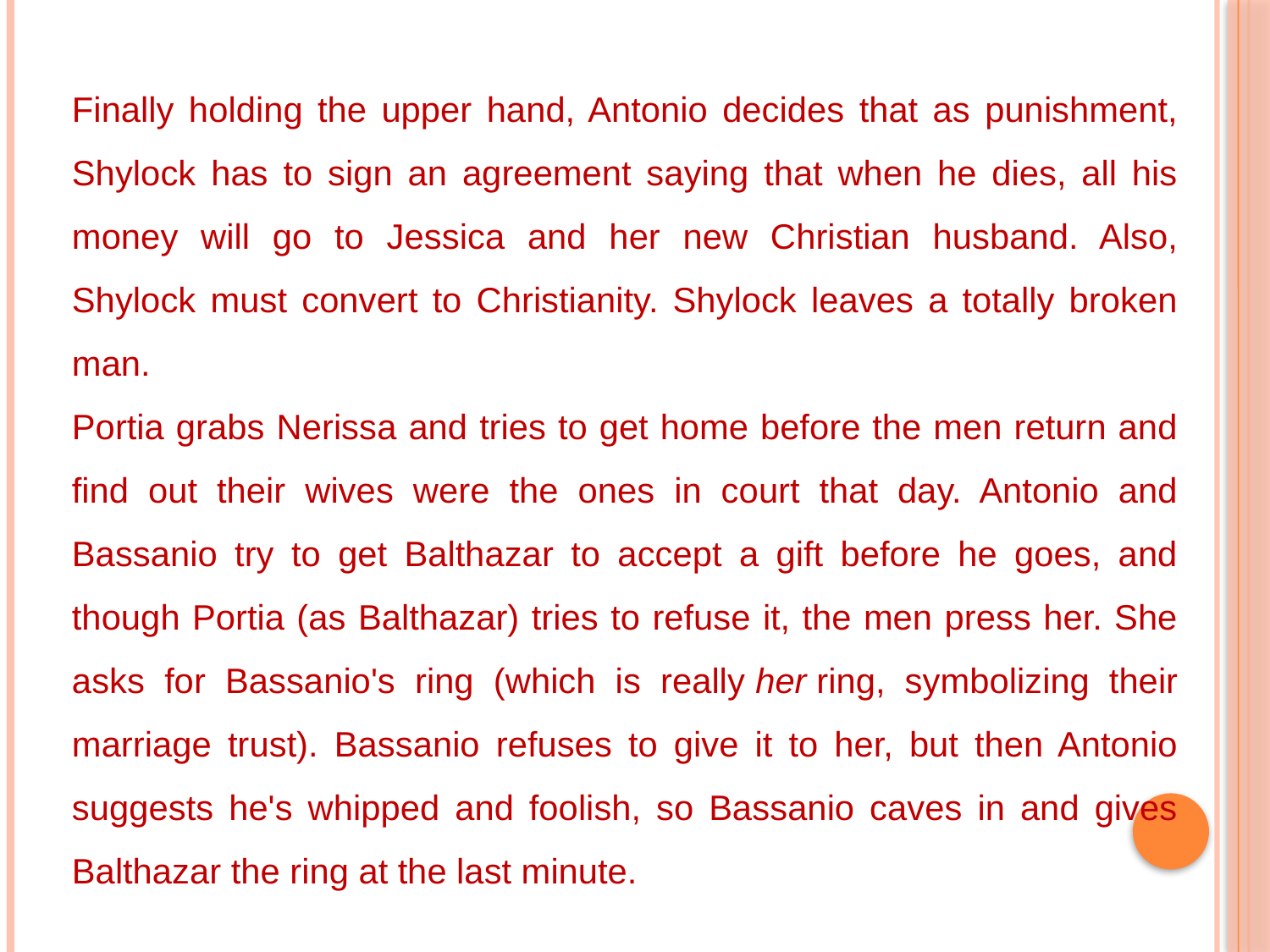

Finally holding the upper hand, Antonio decides that as punishment, Shylock has to sign an agreement saying that when he dies, all his money will go to Jessica and her new Christian husband. Also, Shylock must convert to Christianity. Shylock leaves a totally broken man.
Portia grabs Nerissa and tries to get home before the men return and find out their wives were the ones in court that day. Antonio and Bassanio try to get Balthazar to accept a gift before he goes, and though Portia (as Balthazar) tries to refuse it, the men press her. She asks for Bassanio's ring (which is really her ring, symbolizing their marriage trust). Bassanio refuses to give it to her, but then Antonio suggests he's whipped and foolish, so Bassanio caves in and gives Balthazar the ring at the last minute.